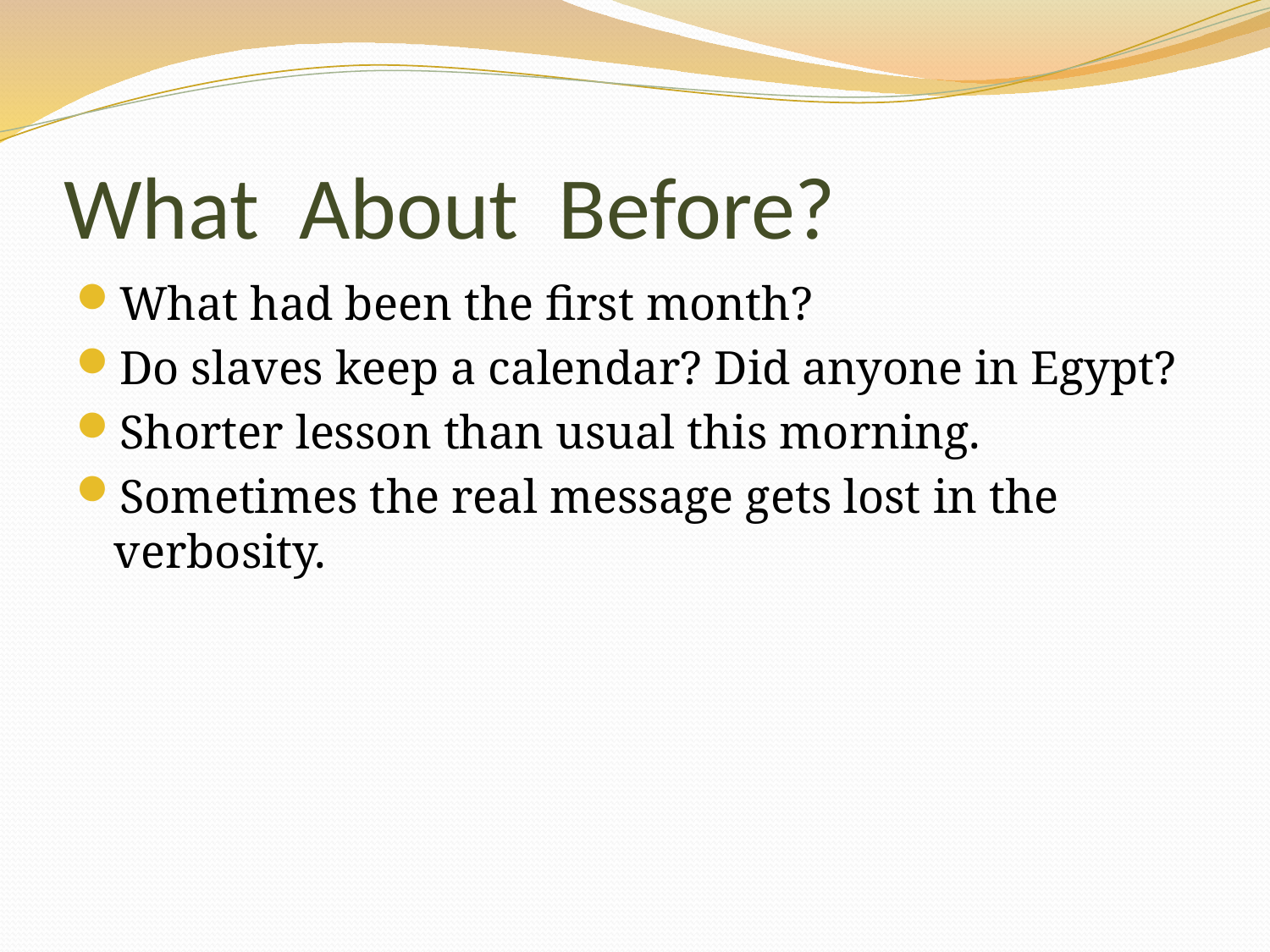

# What  About  Before?
What had been the first month?
Do slaves keep a calendar? Did anyone in Egypt?
Shorter lesson than usual this morning.
Sometimes the real message gets lost in the verbosity.